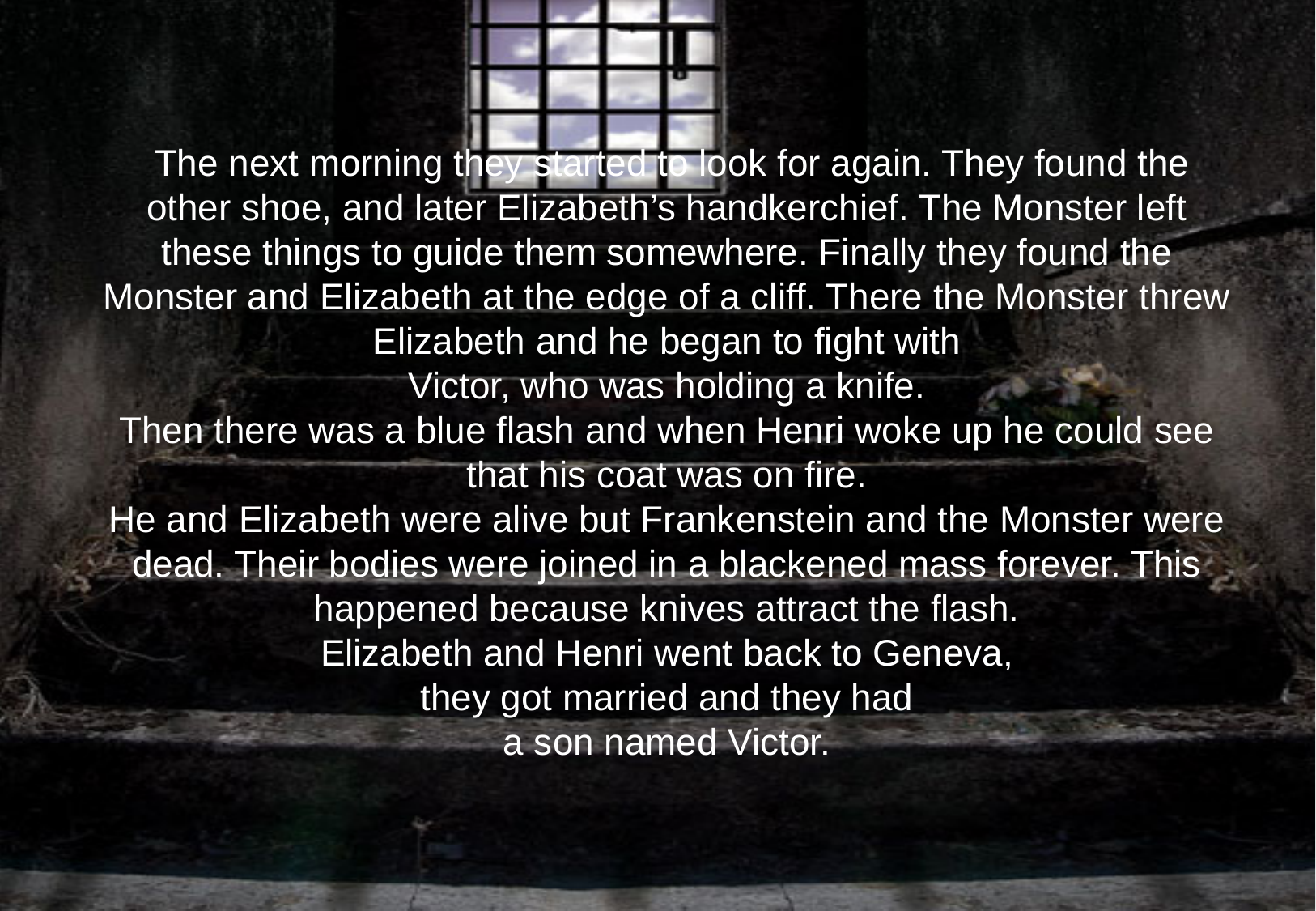

The next morning they started to look for again. They found the other shoe, and later Elizabeth’s handkerchief. The Monster left these things to guide them somewhere. Finally they found the Monster and Elizabeth at the edge of a cliff. There the Monster threw Elizabeth and he began to fight with
Victor, who was holding a knife.
Then there was a blue flash and when Henri woke up he could see that his coat was on fire.
He and Elizabeth were alive but Frankenstein and the Monster were dead. Their bodies were joined in a blackened mass forever. This happened because knives attract the flash.
Elizabeth and Henri went back to Geneva,
they got married and they had
a son named Victor.